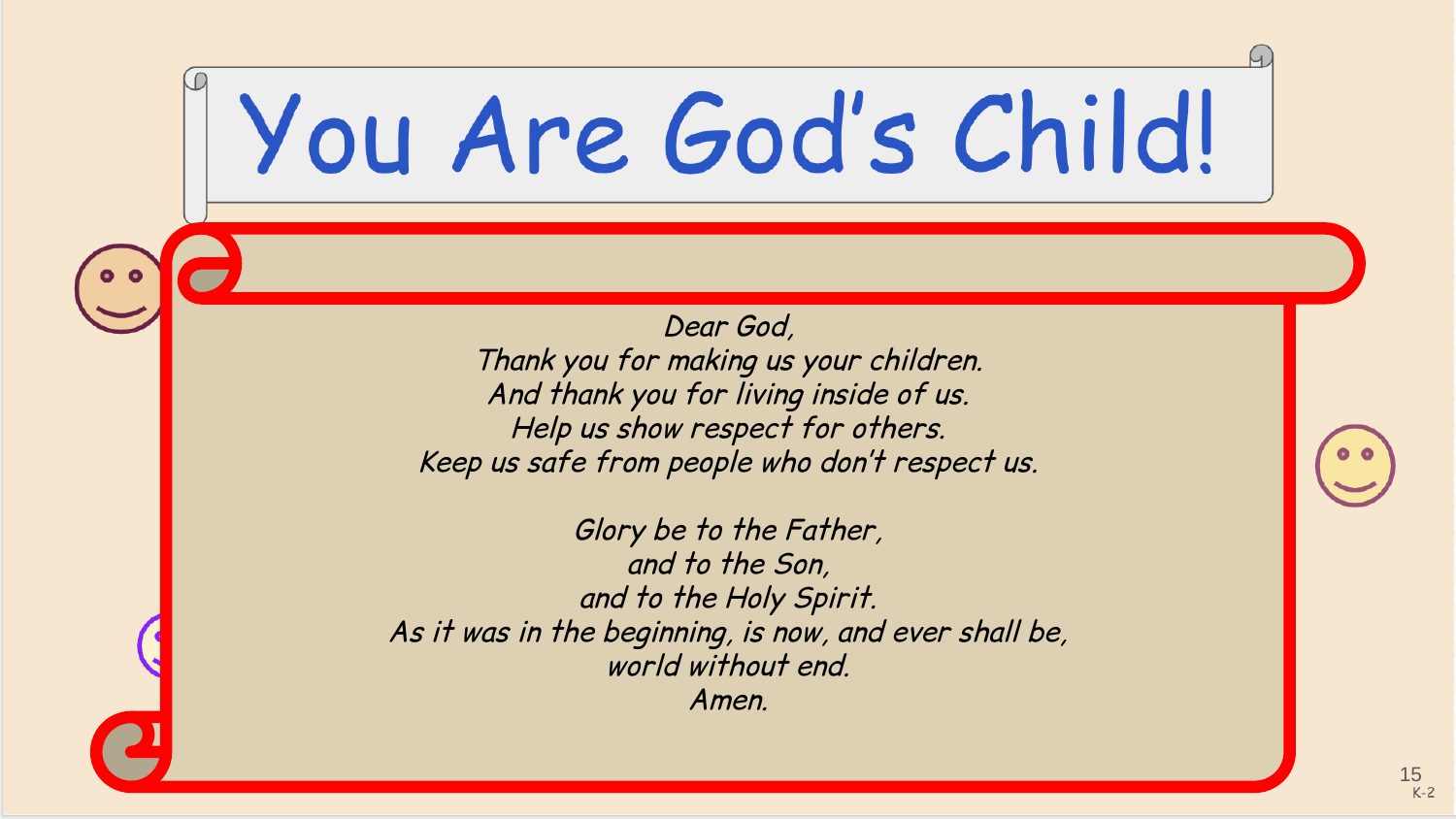

Dear God,
Thank you for making us your children.
And thank you for living inside of us.
Help us show respect for others.
Keep us safe from people who don’t respect us.

Glory be to the Father,
and to the Son,
and to the Holy Spirit.
As it was in the beginning, is now, and ever shall be,
world without end.
Amen.

15